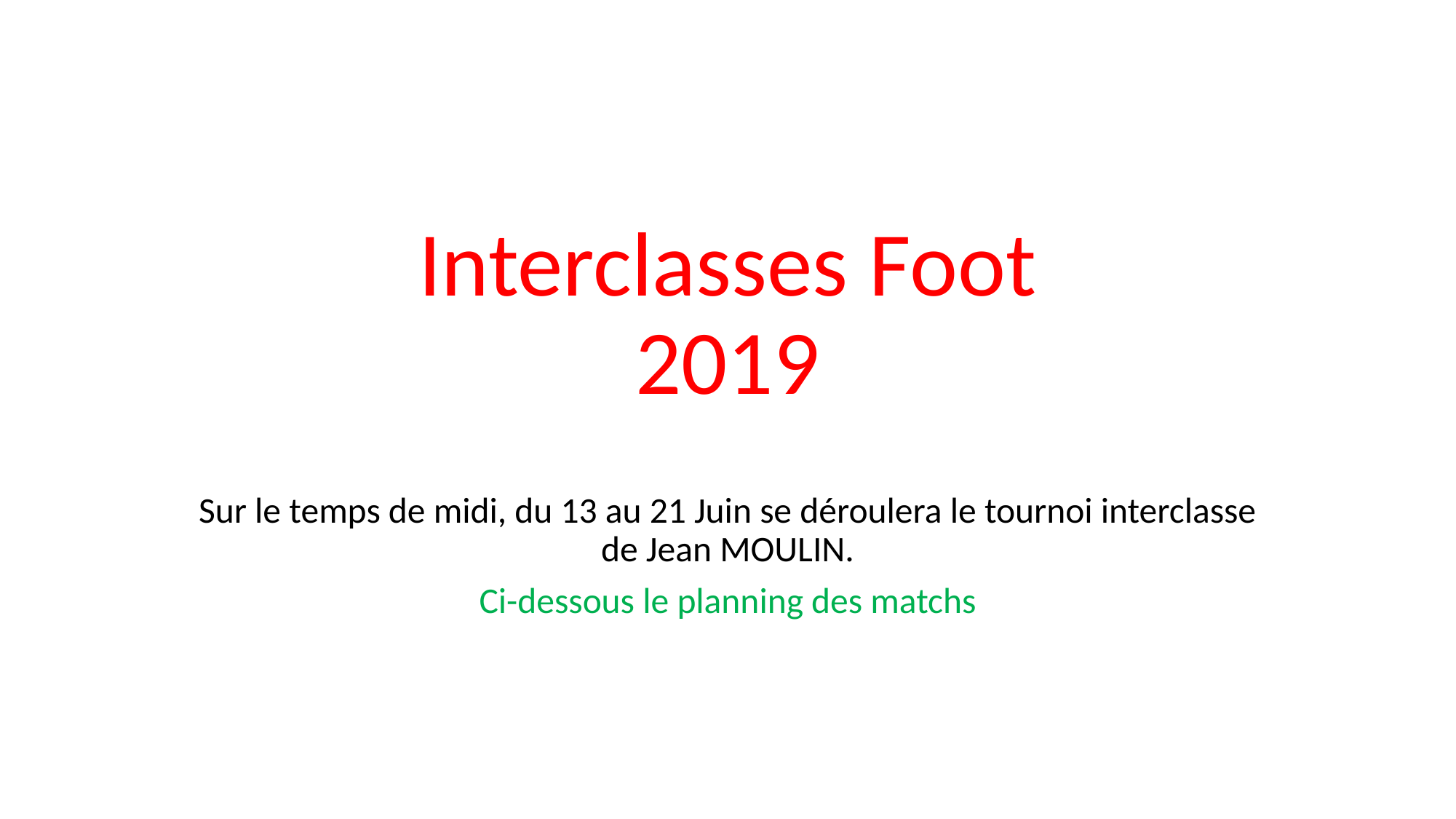

# Interclasses Foot 2019

Sur le temps de midi, du 13 au 21 Juin se déroulera le tournoi interclasse de Jean MOULIN.
Ci-dessous le planning des matchs